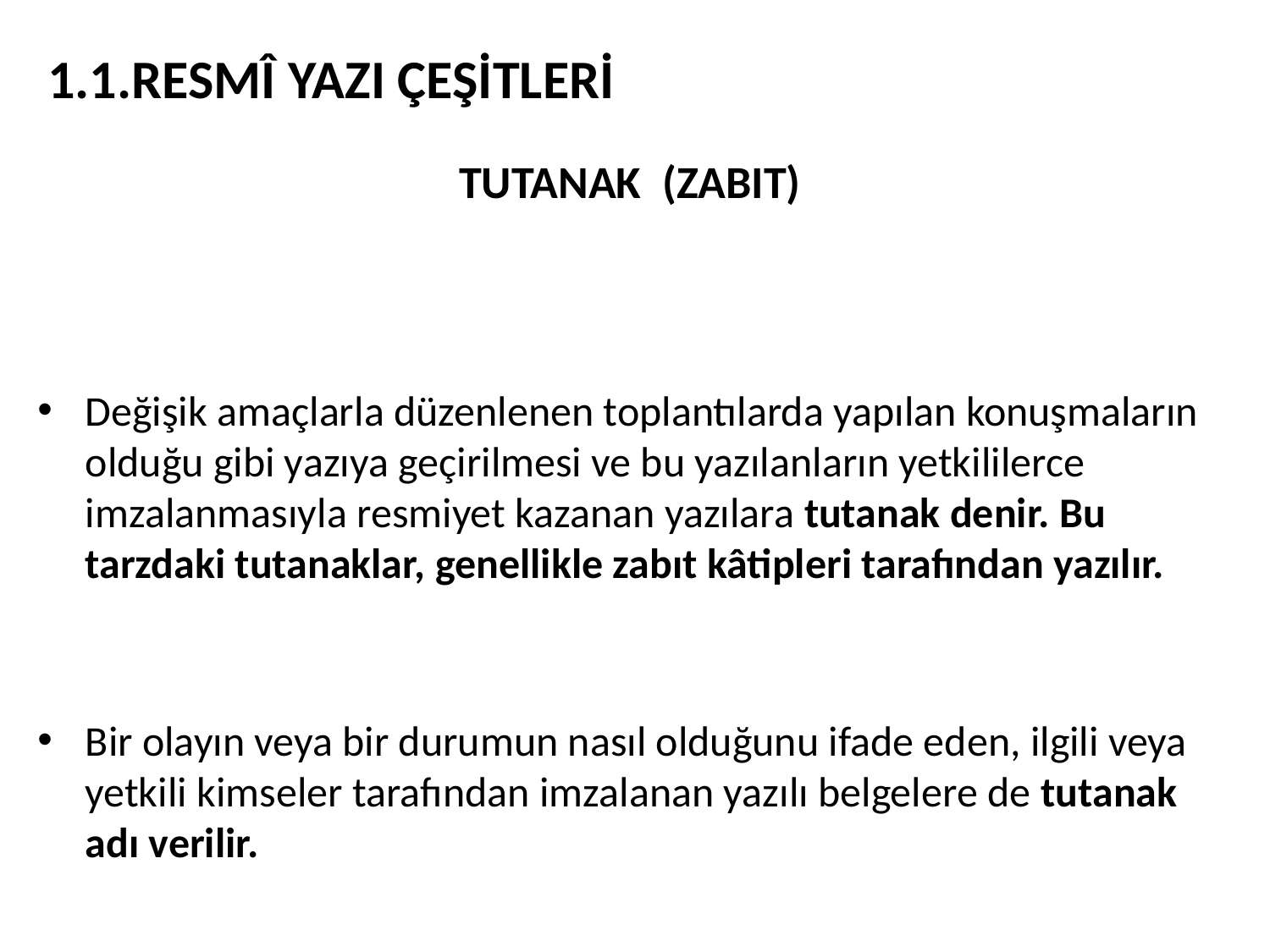

# 1.1.RESMÎ YAZI ÇEŞİTLERİ
TUTANAK  (ZABIT)

Değişik amaçlarla düzenlenen toplantılarda yapılan konuşmaların olduğu gibi yazıya geçirilmesi ve bu yazılanların yetkililerce imzalanmasıyla resmiyet kazanan yazılara tutanak denir. Bu tarzdaki tutanaklar, genellikle zabıt kâtipleri tarafından yazılır.

Bir olayın veya bir durumun nasıl olduğunu ifade eden, ilgili veya yetkili kimseler tarafından imzalanan yazılı belgelere de tutanak adı verilir.